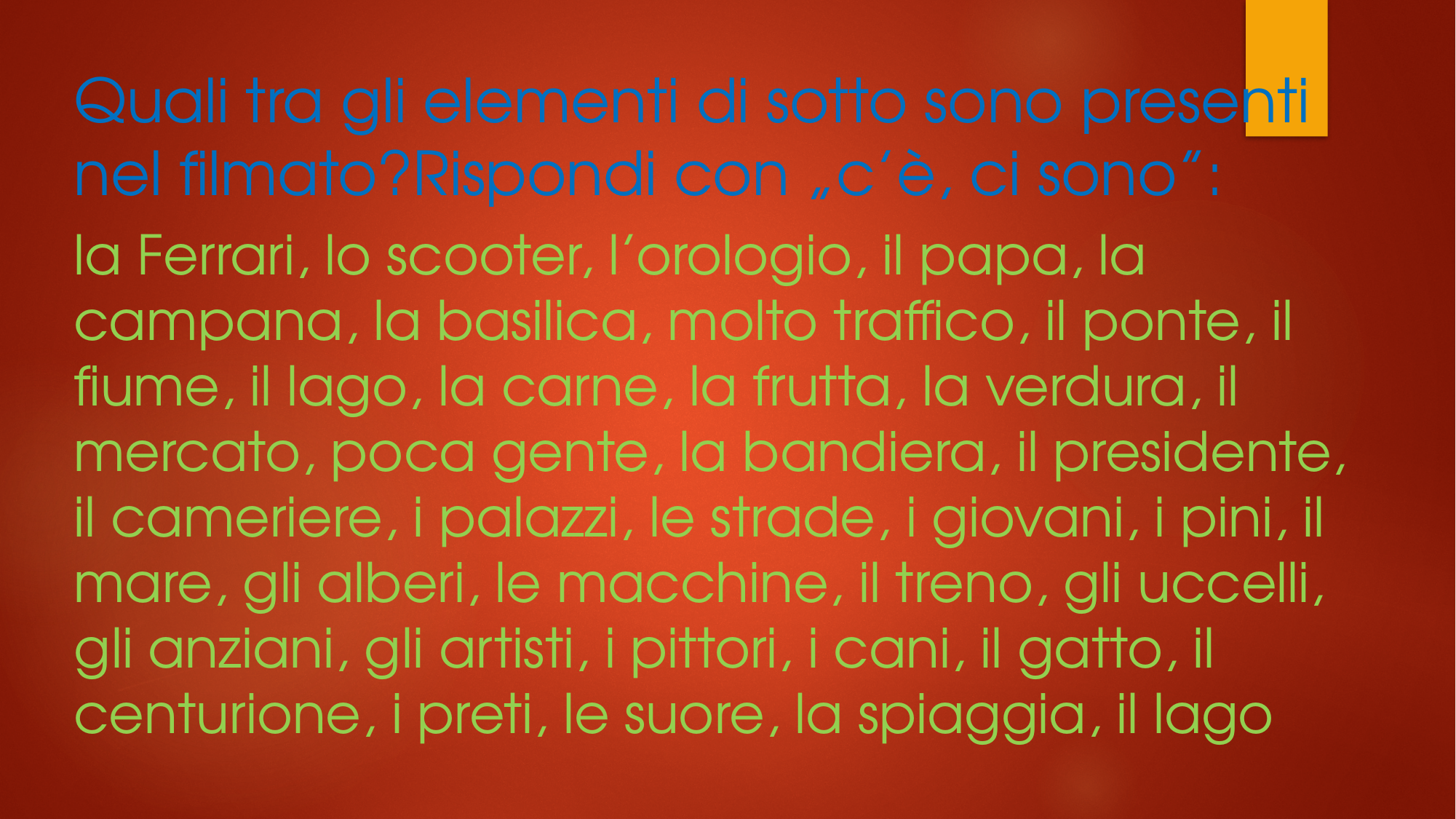

Quali tra gli elementi di sotto sono presenti nel filmato?Rispondi con „c’è, ci sono”:

la Ferrari, lo scooter, l’orologio, il papa, la campana, la basilica, molto traffico, il ponte, il fiume, il lago, la carne, la frutta, la verdura, il mercato, poca gente, la bandiera, il presidente, il cameriere, i palazzi, le strade, i giovani, i pini, il mare, gli alberi, le macchine, il treno, gli uccelli, gli anziani, gli artisti, i pittori, i cani, il gatto, il centurione, i preti, le suore, la spiaggia, il lago